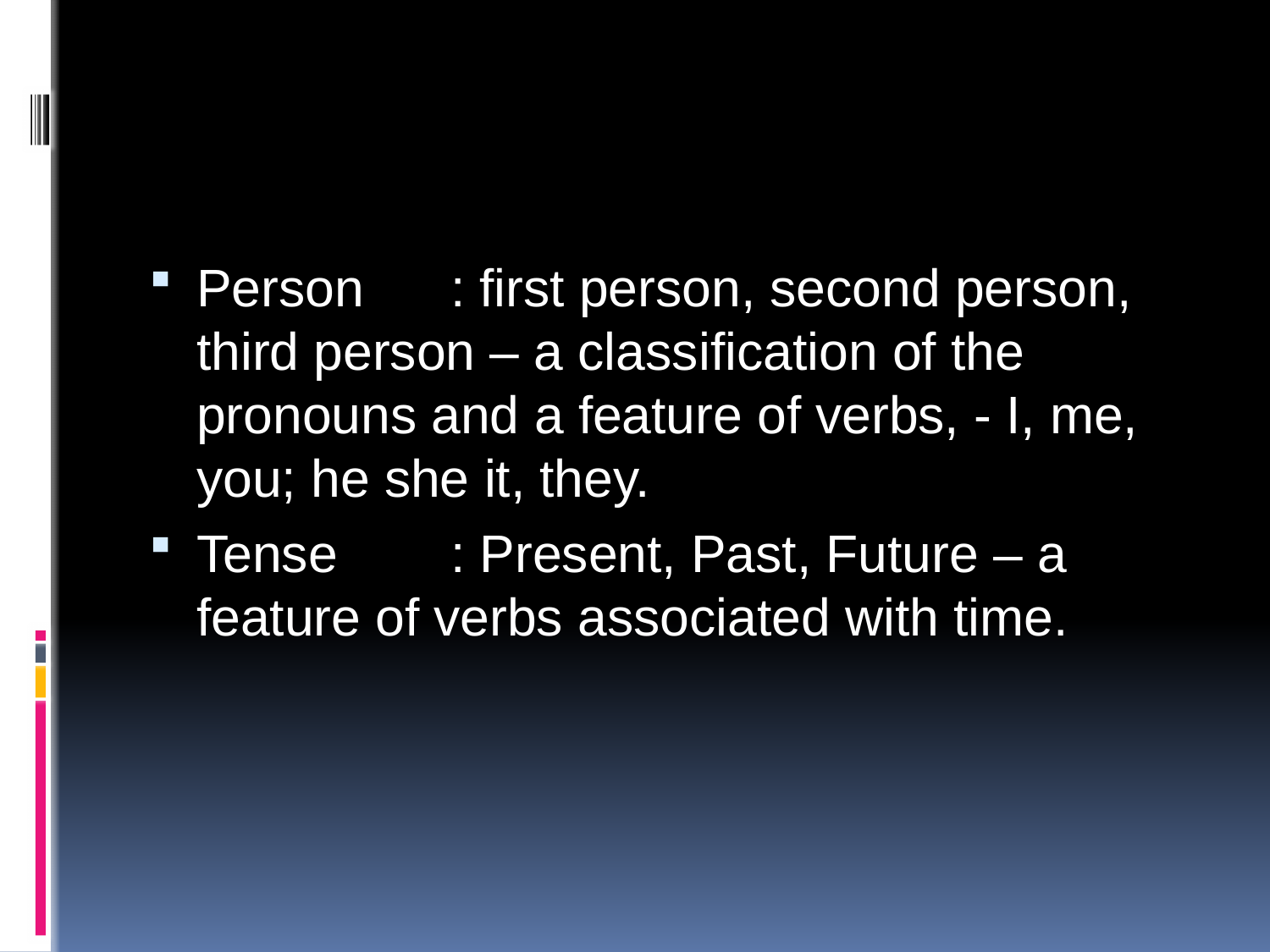

#
Person	: first person, second person, third person – a classification of the pronouns and a feature of verbs, - I, me, you; he she it, they.
Tense	: Present, Past, Future – a feature of verbs associated with time.